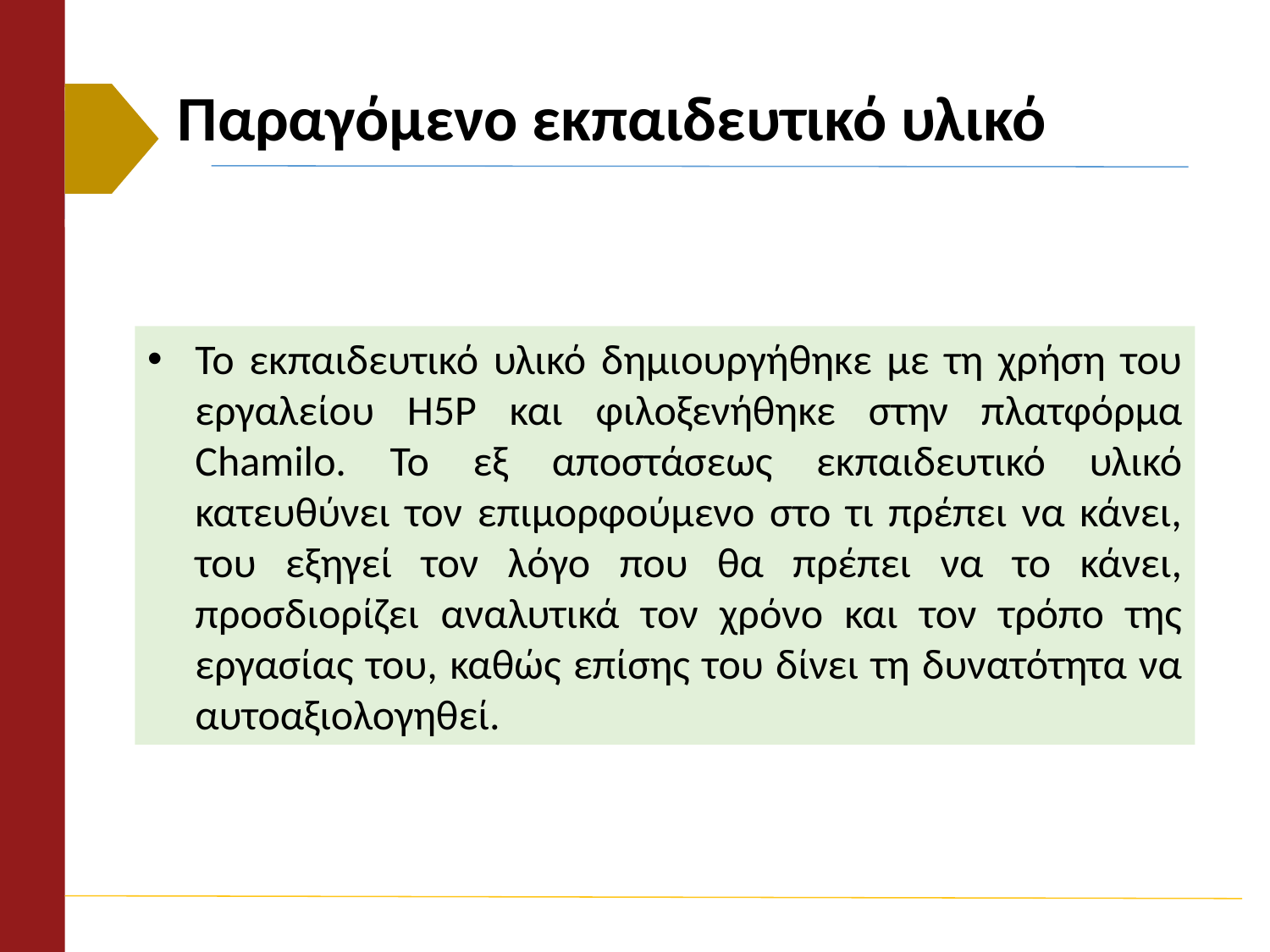

# Παραγόμενο εκπαιδευτικό υλικό
Το εκπαιδευτικό υλικό δημιουργήθηκε με τη χρήση του εργαλείου H5P και φιλοξενήθηκε στην πλατφόρμα Chamilo. Το εξ αποστάσεως εκπαιδευτικό υλικό κατευθύνει τον επιμορφούμενο στο τι πρέπει να κάνει, του εξηγεί τον λόγο που θα πρέπει να το κάνει, προσδιορίζει αναλυτικά τον χρόνο και τον τρόπο της εργασίας του, καθώς επίσης του δίνει τη δυνατότητα να αυτοαξιολογηθεί.